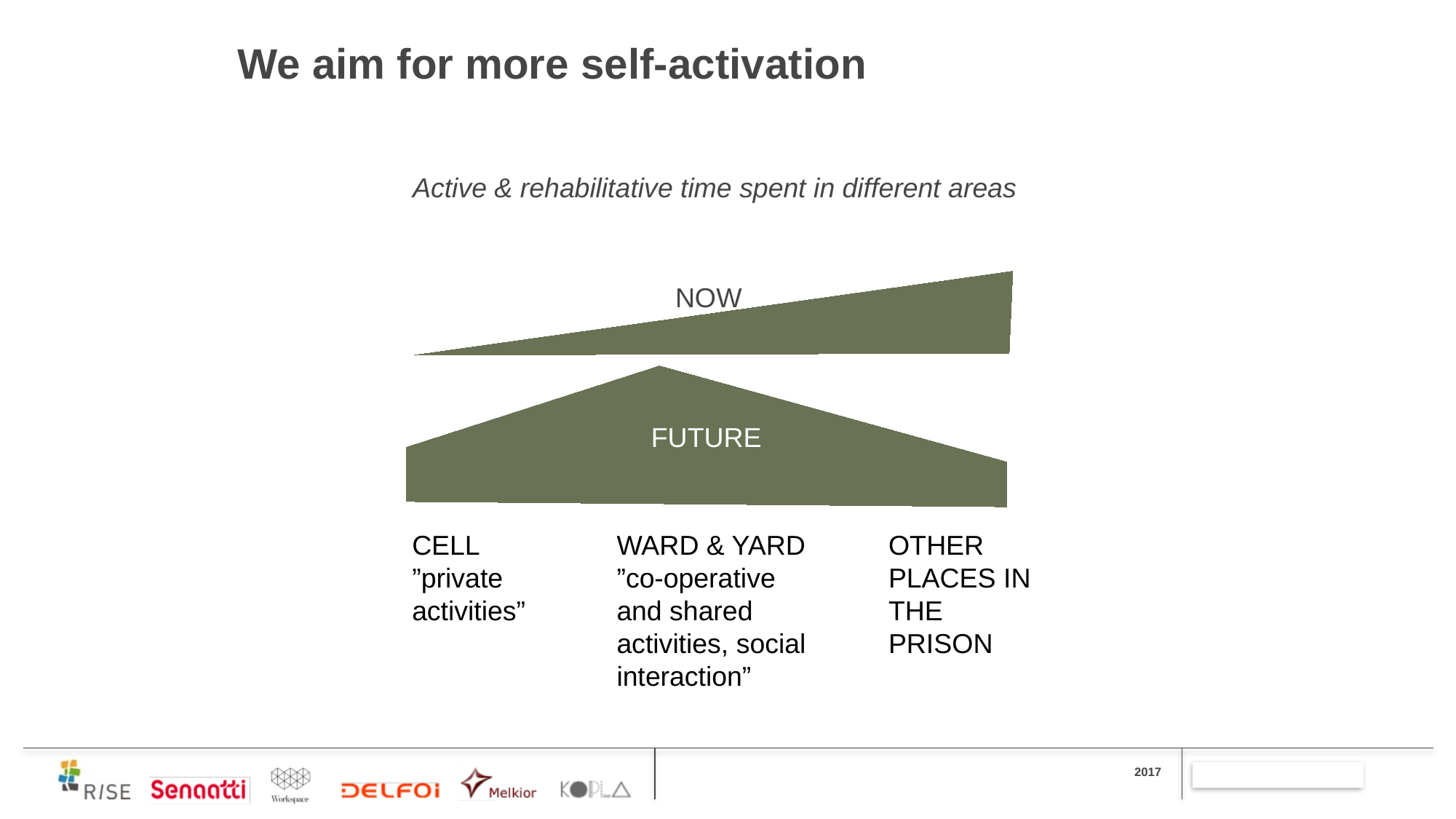

# We aim for more self-activation
Active & rehabilitative time spent in different areas
NOW

FUTURE
OTHER PLACES IN THE PRISON
CELL
”private
activities”
WARD & YARD
”co-operative and shared activities, social interaction”